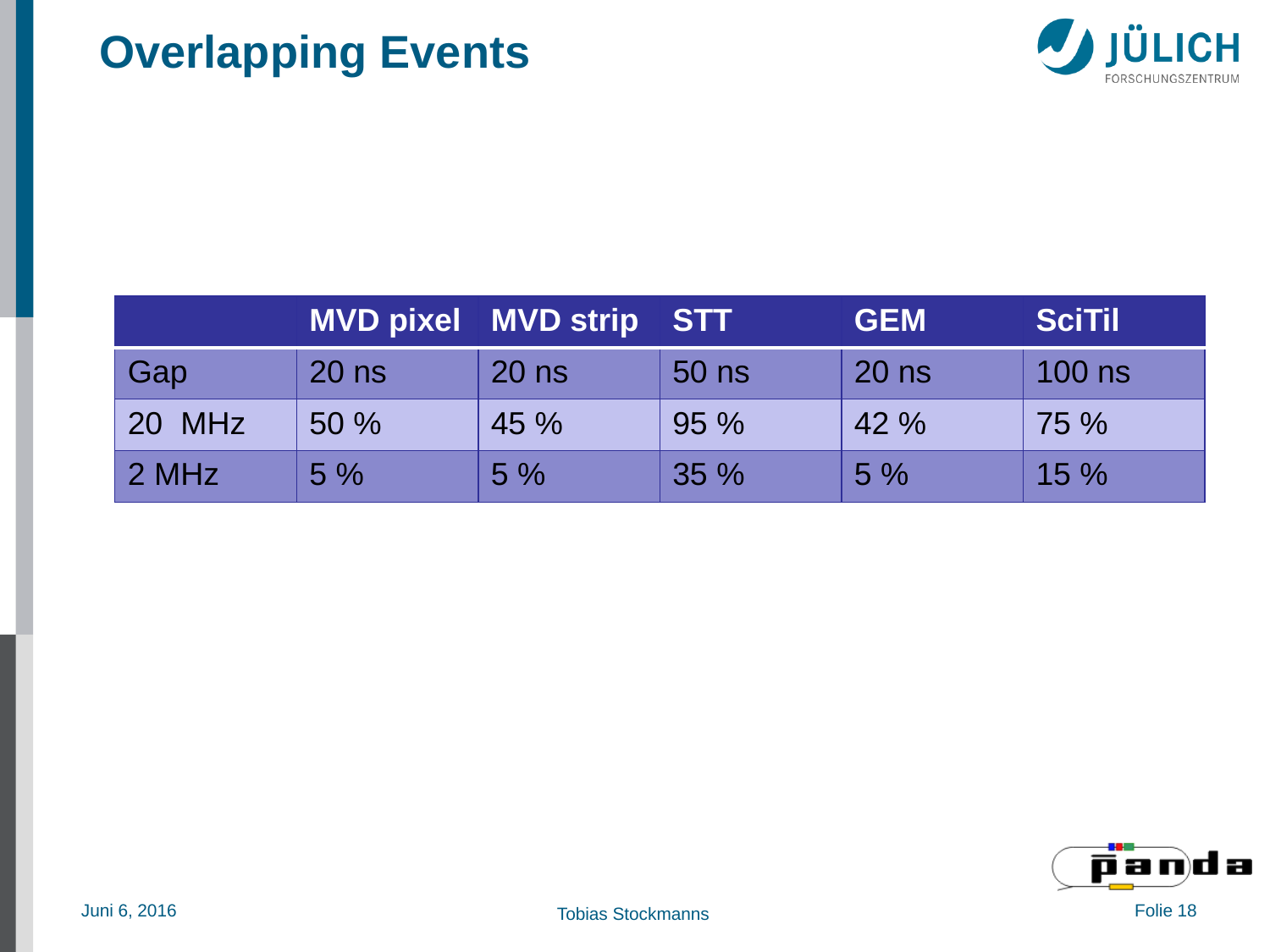

# Overlapping Events
|  | MVD pixel | MVD strip | STT | GEM | SciTil |
| --- | --- | --- | --- | --- | --- |
| Gap | 20 ns | 20 ns | 50 ns | 20 ns | 100 ns |
| 20 MHz | 50 % | 45 % | 95 % | 42 % | 75 % |
| 2 MHz | 5 % | 5 % | 35 % | 5 % | 15 % |